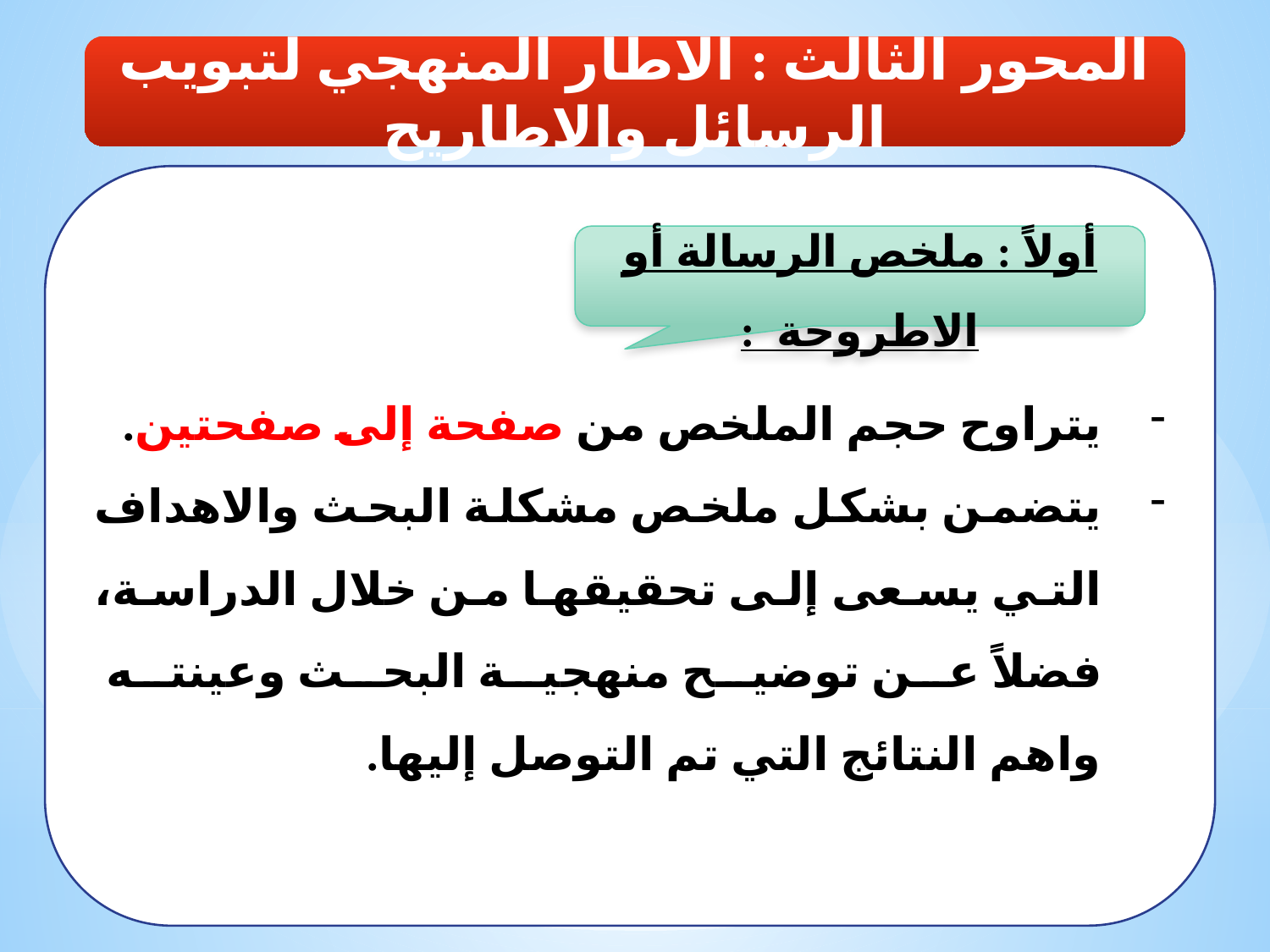

المحور الثالث : الاطار المنهجي لتبويب الرسائل والاطاريح

يتراوح حجم الملخص من صفحة إلى صفحتين.
يتضمن بشكل ملخص مشكلة البحث والاهداف التي يسعى إلى تحقيقها من خلال الدراسة، فضلاً عن توضيح منهجية البحث وعينته
واهم النتائج التي تم التوصل إليها.

أولاً : ملخص الرسالة أو الاطروحة  :